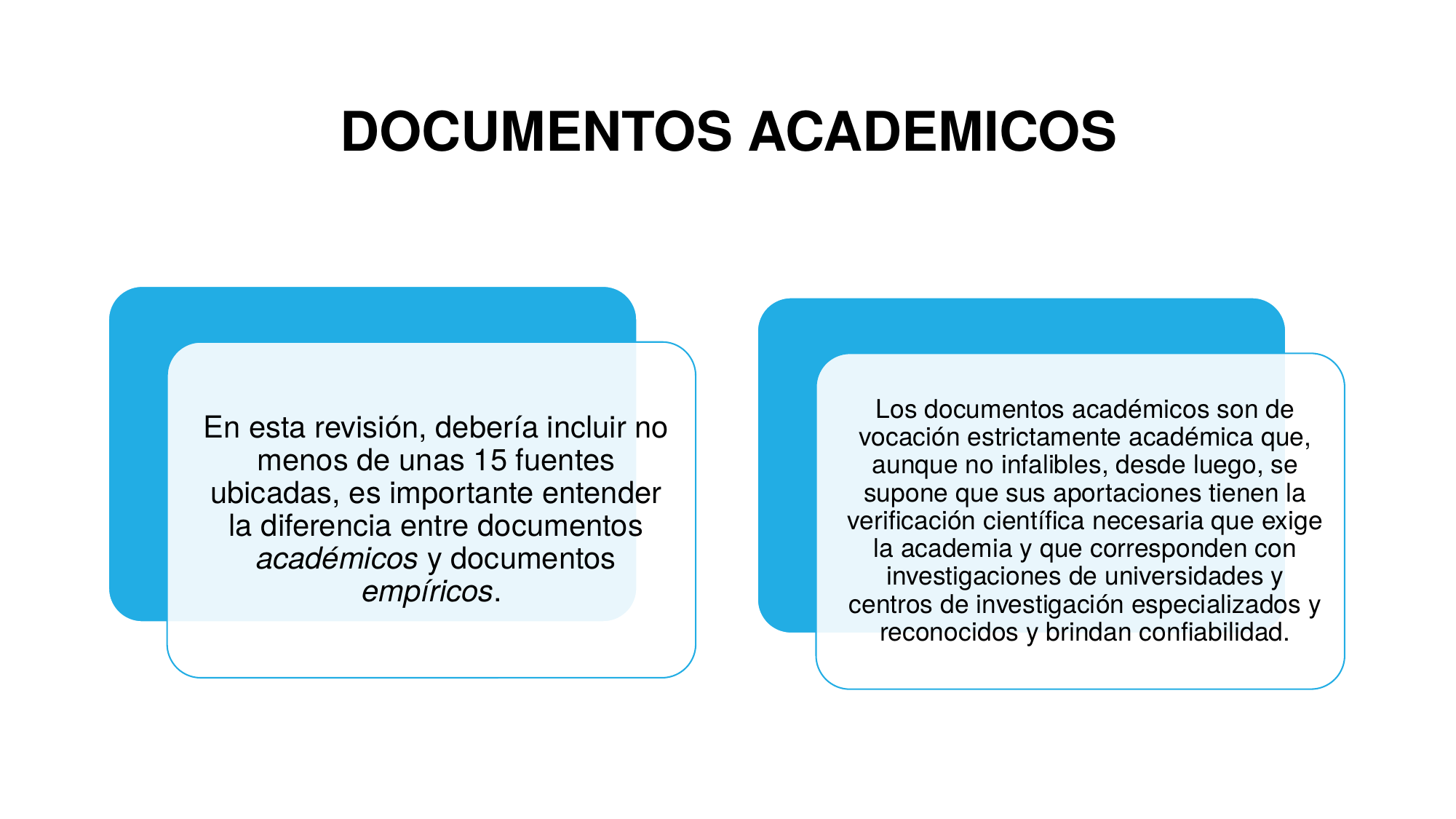

# DOCUMENTOS ACADEMICOS
En esta revisión, debería incluir no menos de unas 15 fuentes ubicadas, es importante entender la diferencia entre documentos académicos y documentos empíricos.
Los documentos académicos son de vocación estrictamente académica que, aunque no infalibles, desde luego, se supone que sus aportaciones tienen la verificación científica necesaria que exige la academia y que corresponden con investigaciones de universidades y centros de investigación especializados y reconocidos y brindan confiabilidad.